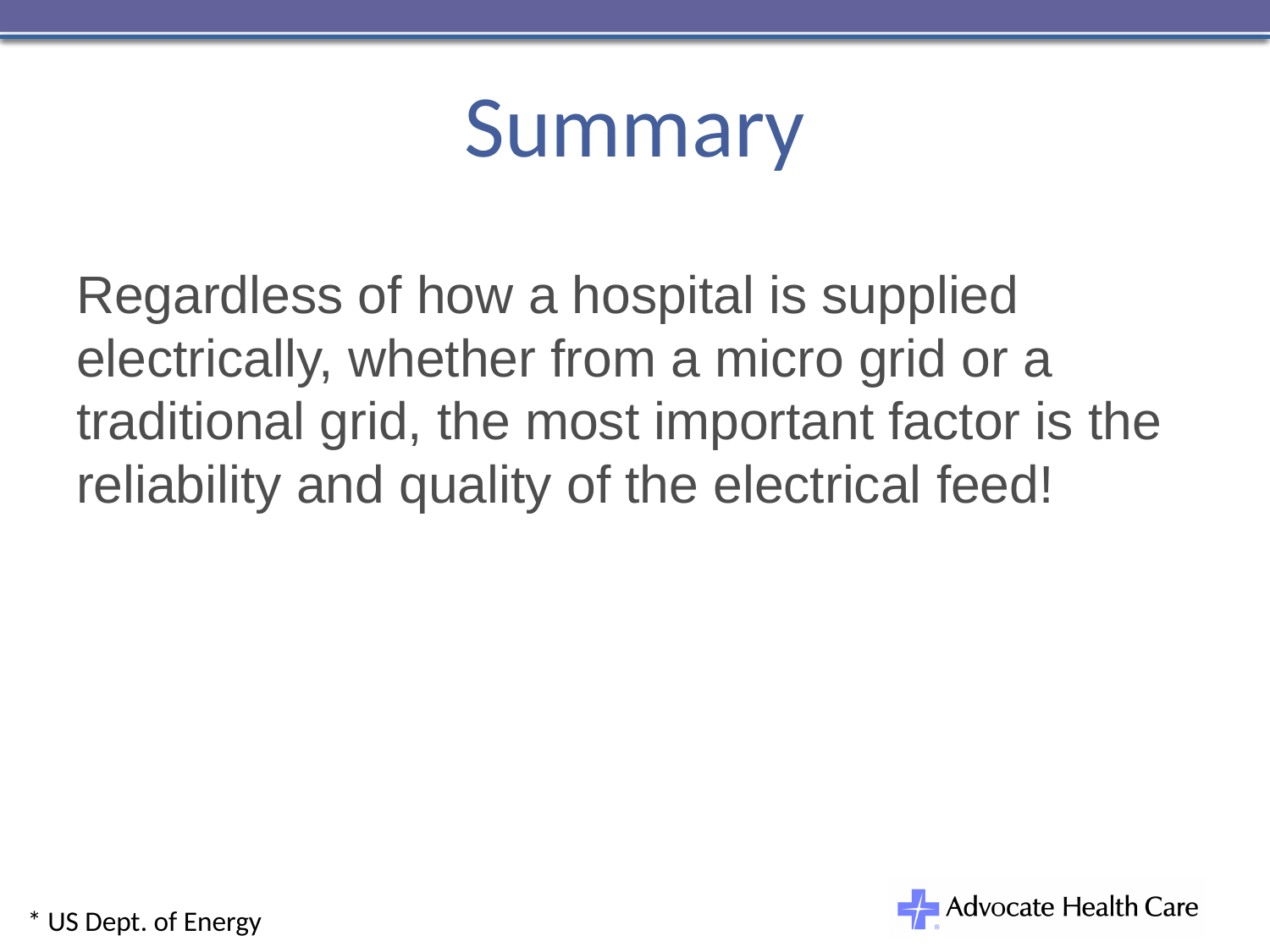

# Summary
Regardless of how a hospital is supplied electrically, whether from a micro grid or a traditional grid, the most important factor is the reliability and quality of the electrical feed!

* US Dept. of Energy